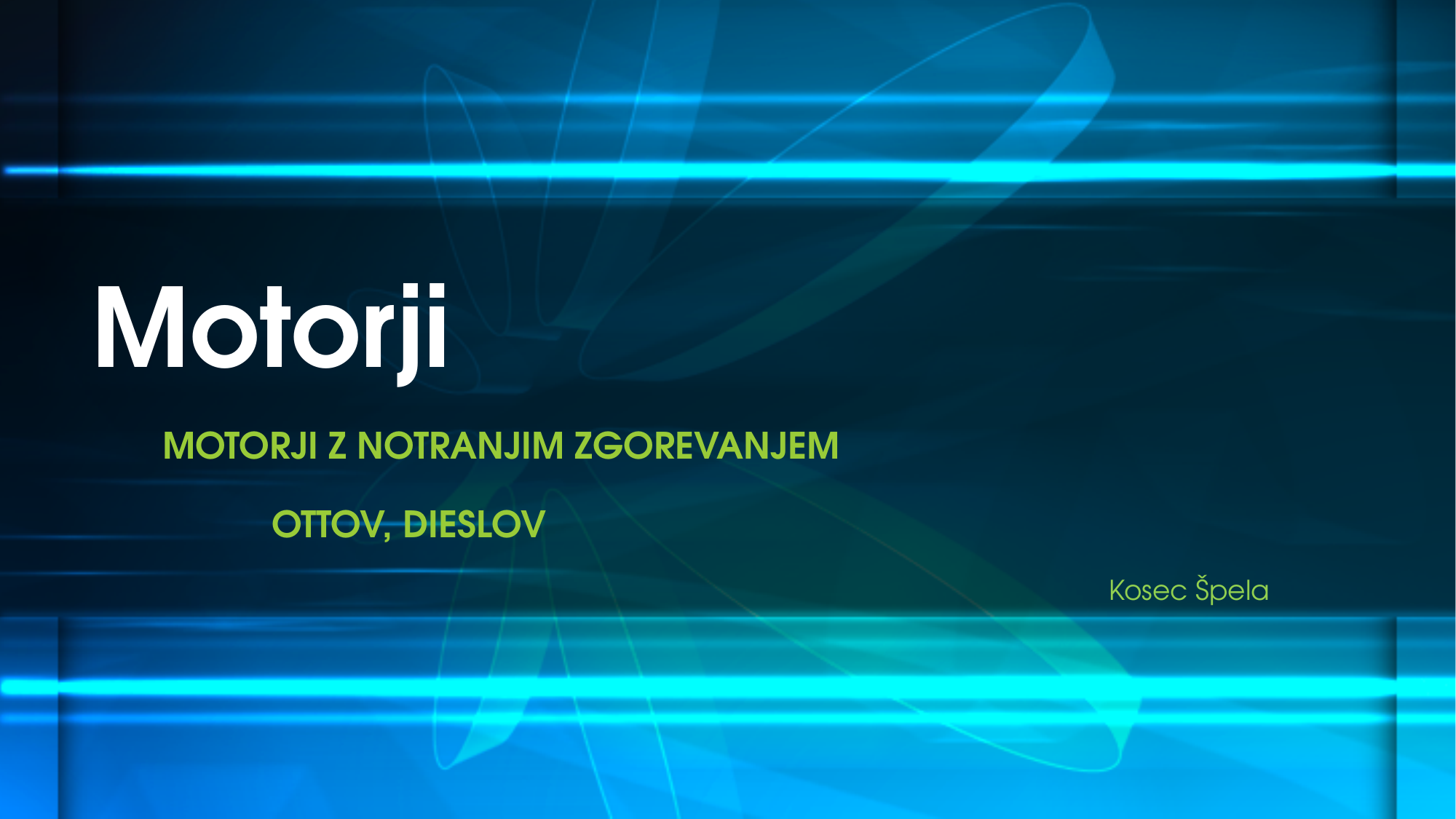

# Motorji
MOTORJI Z NOTRANJIM ZGOREVANJEM

	OTTOV, DIESLOV
Kosec Špela